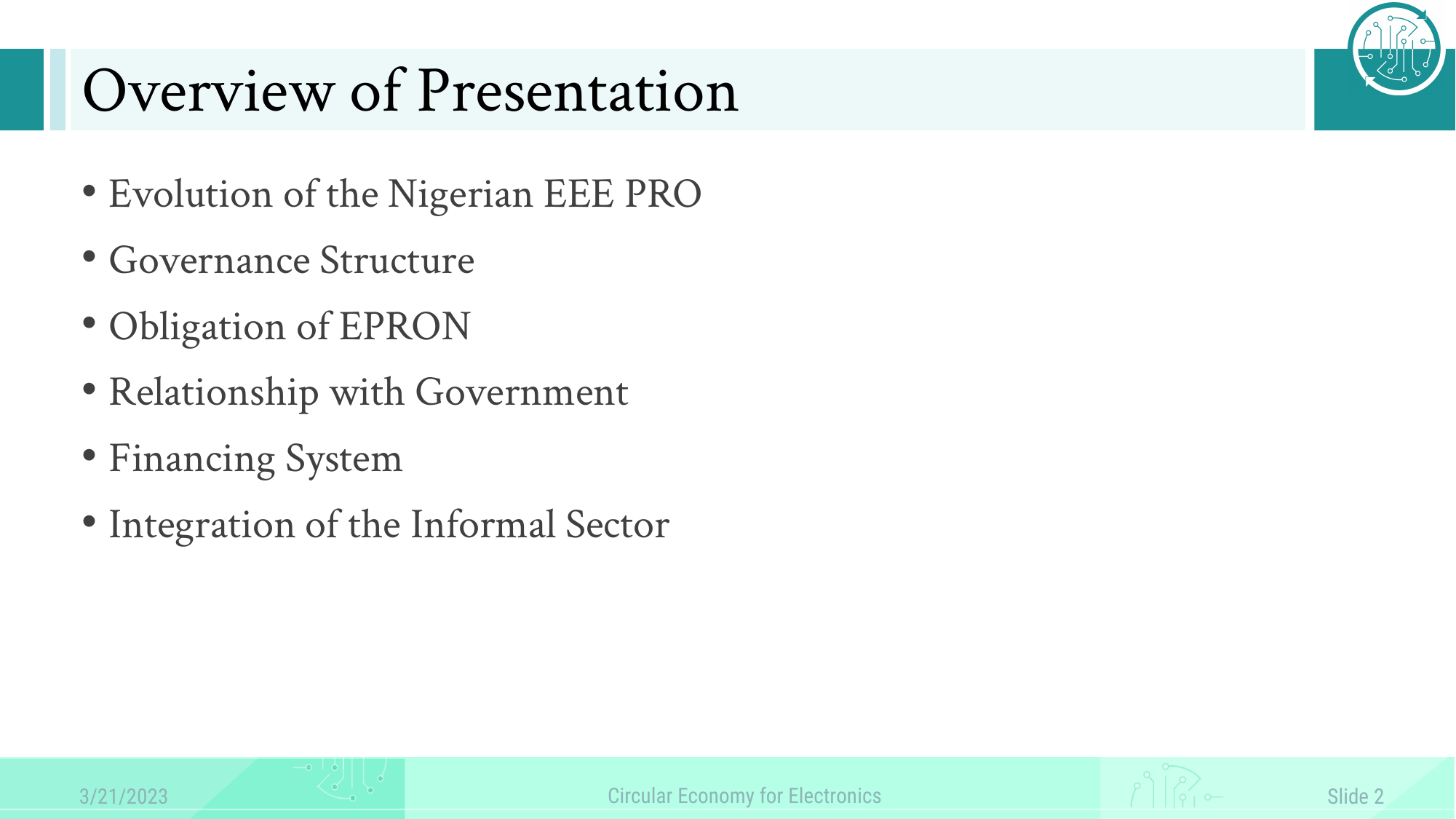

# Overview of Presentation
Evolution of the Nigerian EEE PRO
Governance Structure
Obligation of EPRON
Relationship with Government
Financing System
Integration of the Informal Sector
Circular Economy for Electronics
3/21/2023
Slide 2